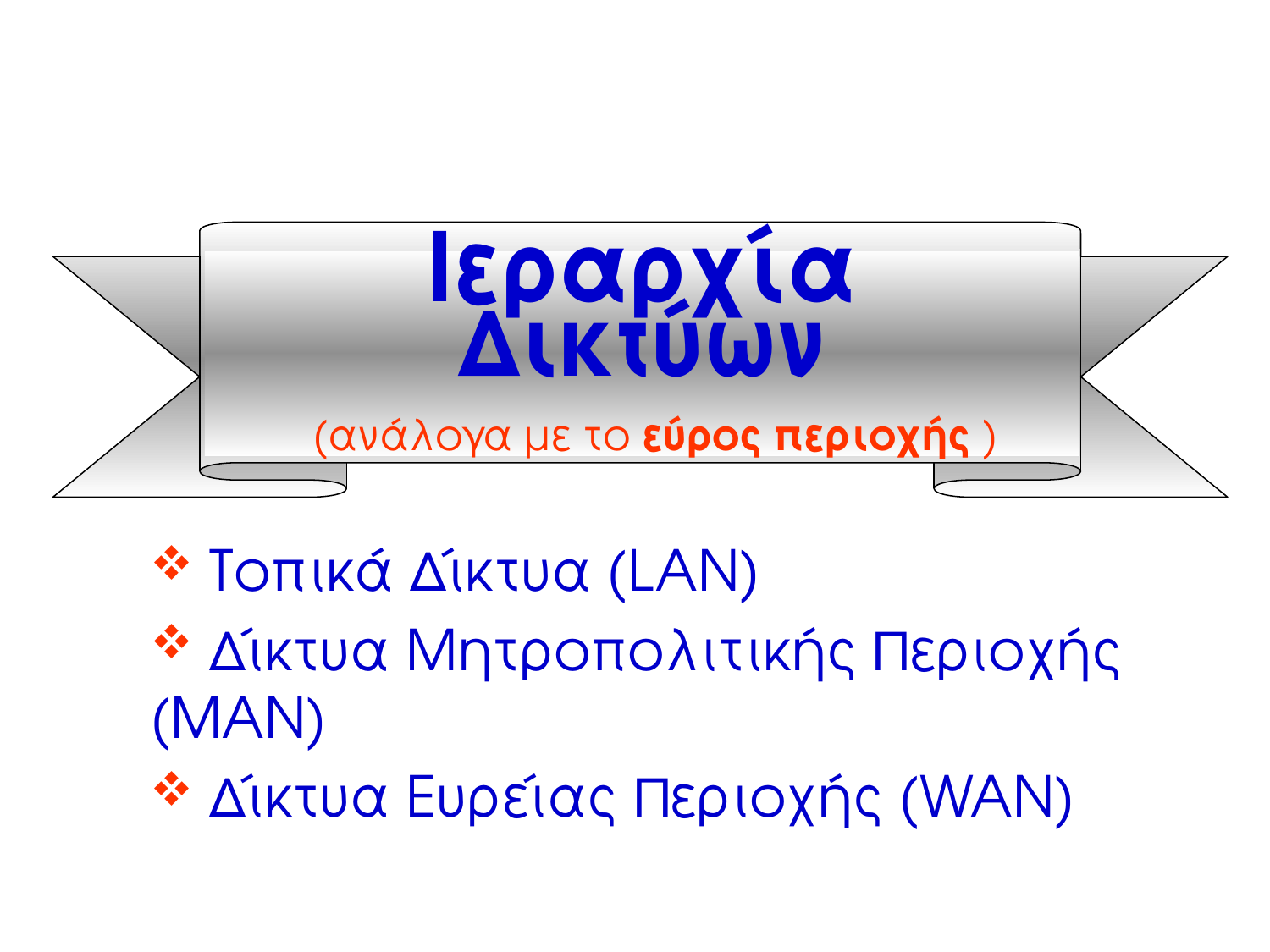

# Ιεραρχία Δικτύων (ανάλογα με το εύρος περιοχής )
 Τοπικά Δίκτυα (LAN)
 Δίκτυα Μητροπολιτικής Περιοχής (MAN)
 Δίκτυα Ευρείας Περιοχής (WAN)